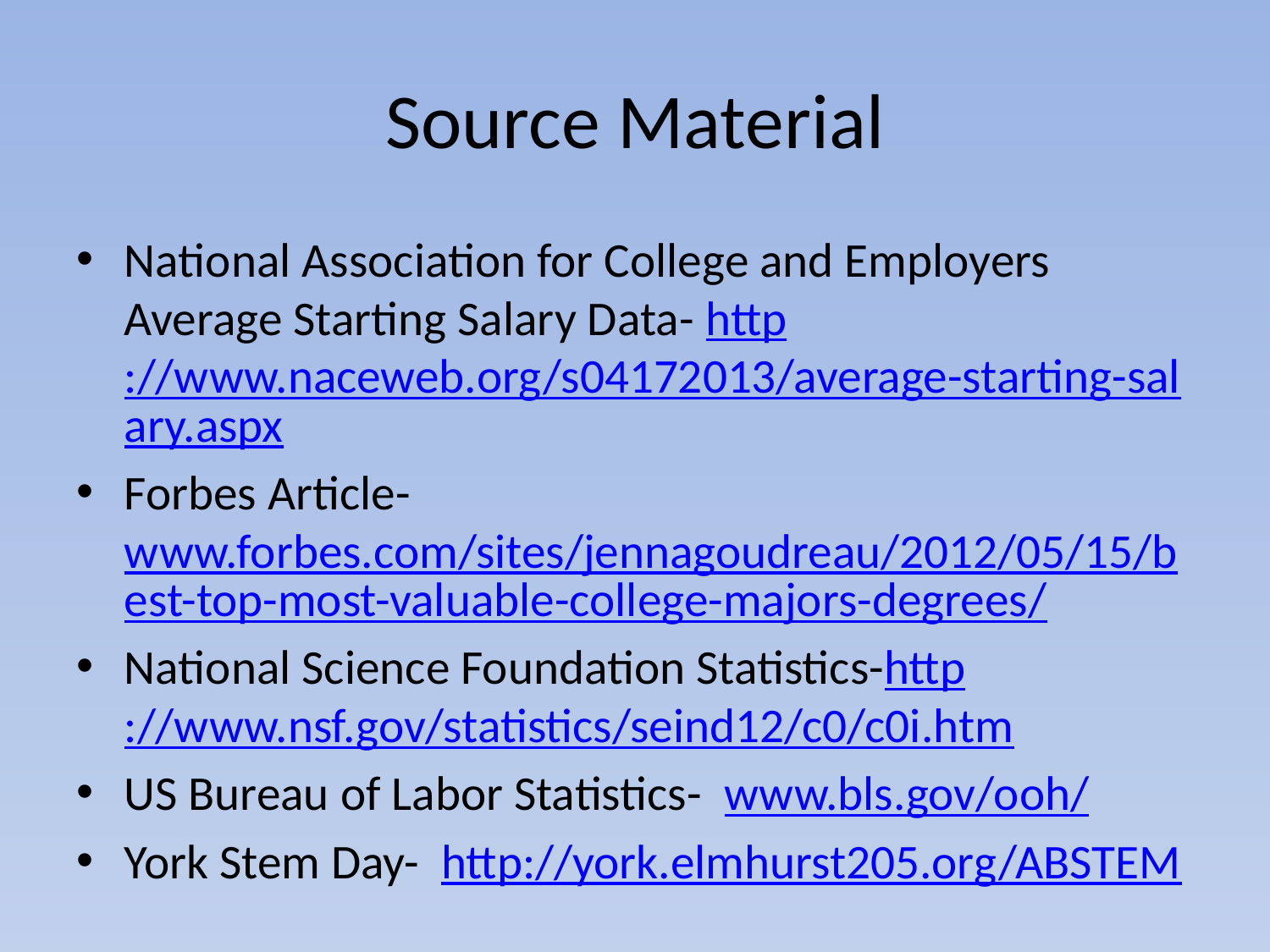

# Source Material
National Association for College and Employers Average Starting Salary Data- http://www.naceweb.org/s04172013/average-starting-salary.aspx
Forbes Article- www.forbes.com/sites/jennagoudreau/2012/05/15/best-top-most-valuable-college-majors-degrees/
National Science Foundation Statistics-http://www.nsf.gov/statistics/seind12/c0/c0i.htm
US Bureau of Labor Statistics-  www.bls.gov/ooh/
York Stem Day-  http://york.elmhurst205.org/ABSTEM